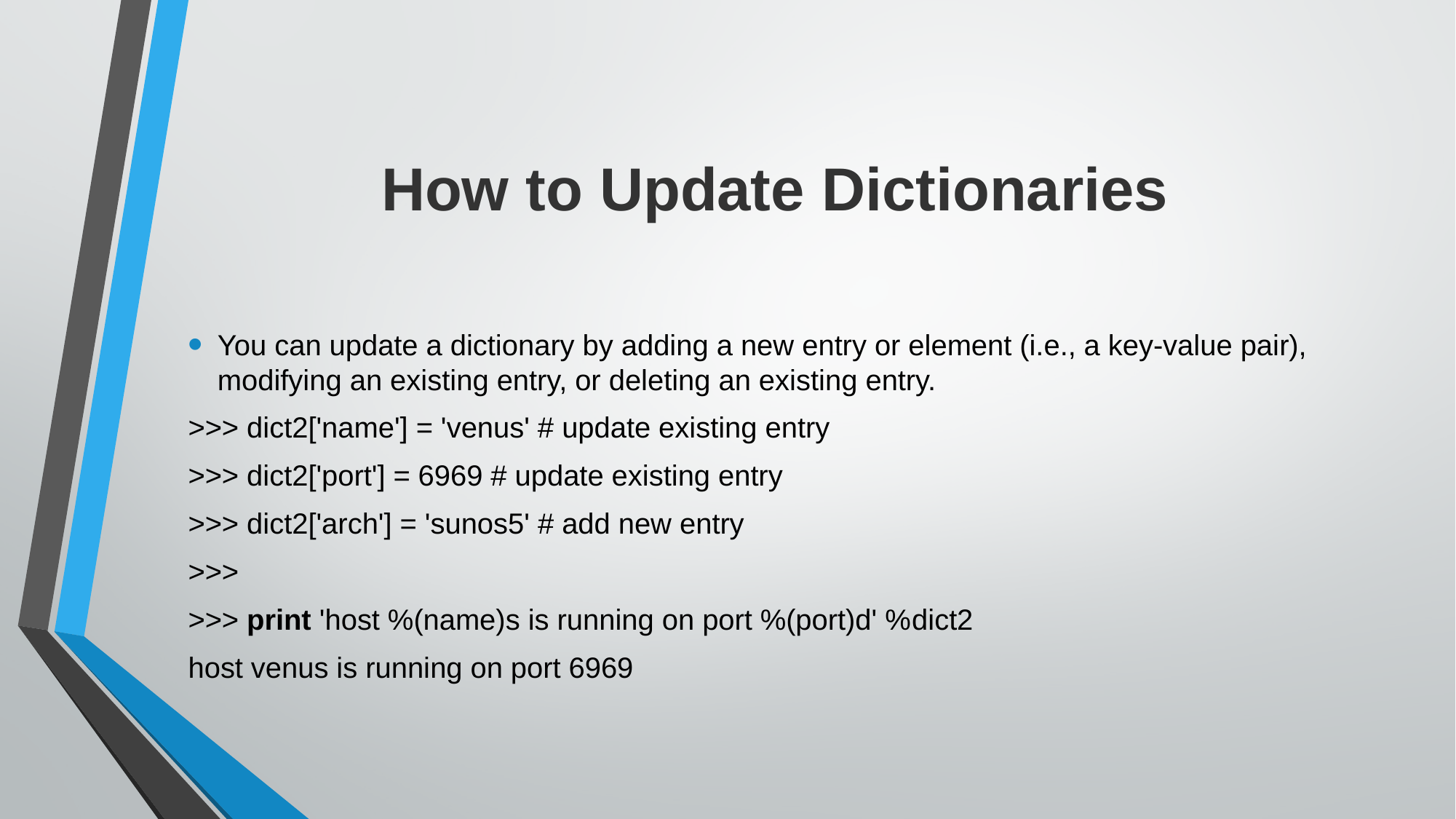

# How to Update Dictionaries
You can update a dictionary by adding a new entry or element (i.e., a key-value pair), modifying an existing entry, or deleting an existing entry.
>>> dict2['name'] = 'venus' # update existing entry
>>> dict2['port'] = 6969 # update existing entry
>>> dict2['arch'] = 'sunos5' # add new entry
>>>
>>> print 'host %(name)s is running on port %(port)d' %dict2
host venus is running on port 6969